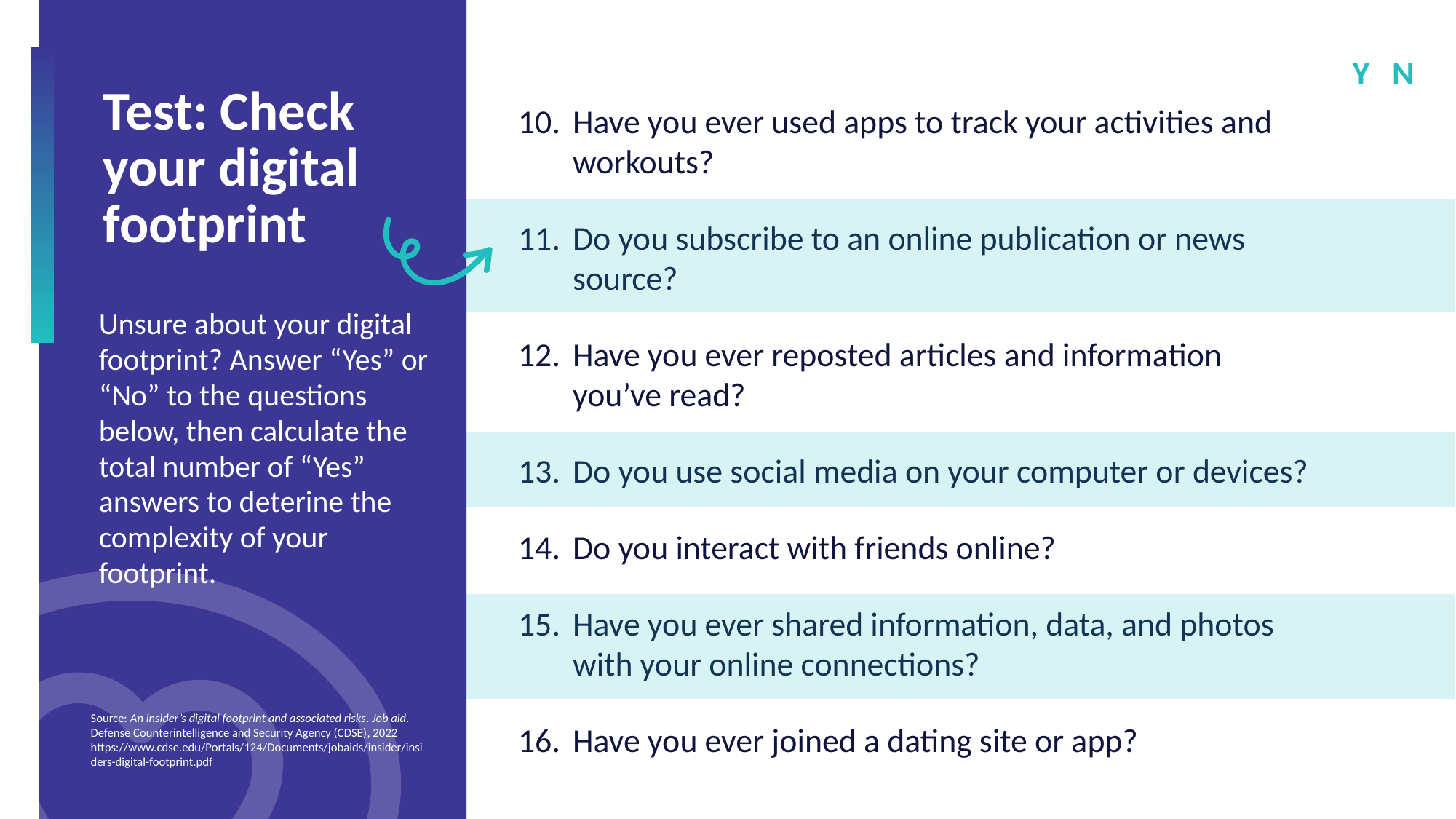

Y   N

Test: Check your digital footprint

Have you ever used apps to track your activities and workouts?
Do you subscribe to an online publication or news source?
Have you ever reposted articles and information you’ve read?
Do you use social media on your computer or devices?
Do you interact with friends online?
Have you ever shared information, data, and photos with your online connections?
Have you ever joined a dating site or app?

Unsure about your digital footprint? Answer “Yes” or “No” to the questions below, then calculate the total number of “Yes” answers to deterine the complexity of your footprint.

Source: An insider’s digital footprint and associated risks. Job aid. Defense Counterintelligence and Security Agency (CDSE), 2022  https://www.cdse.edu/Portals/124/Documents/jobaids/insider/insiders-digital-footprint.pdf